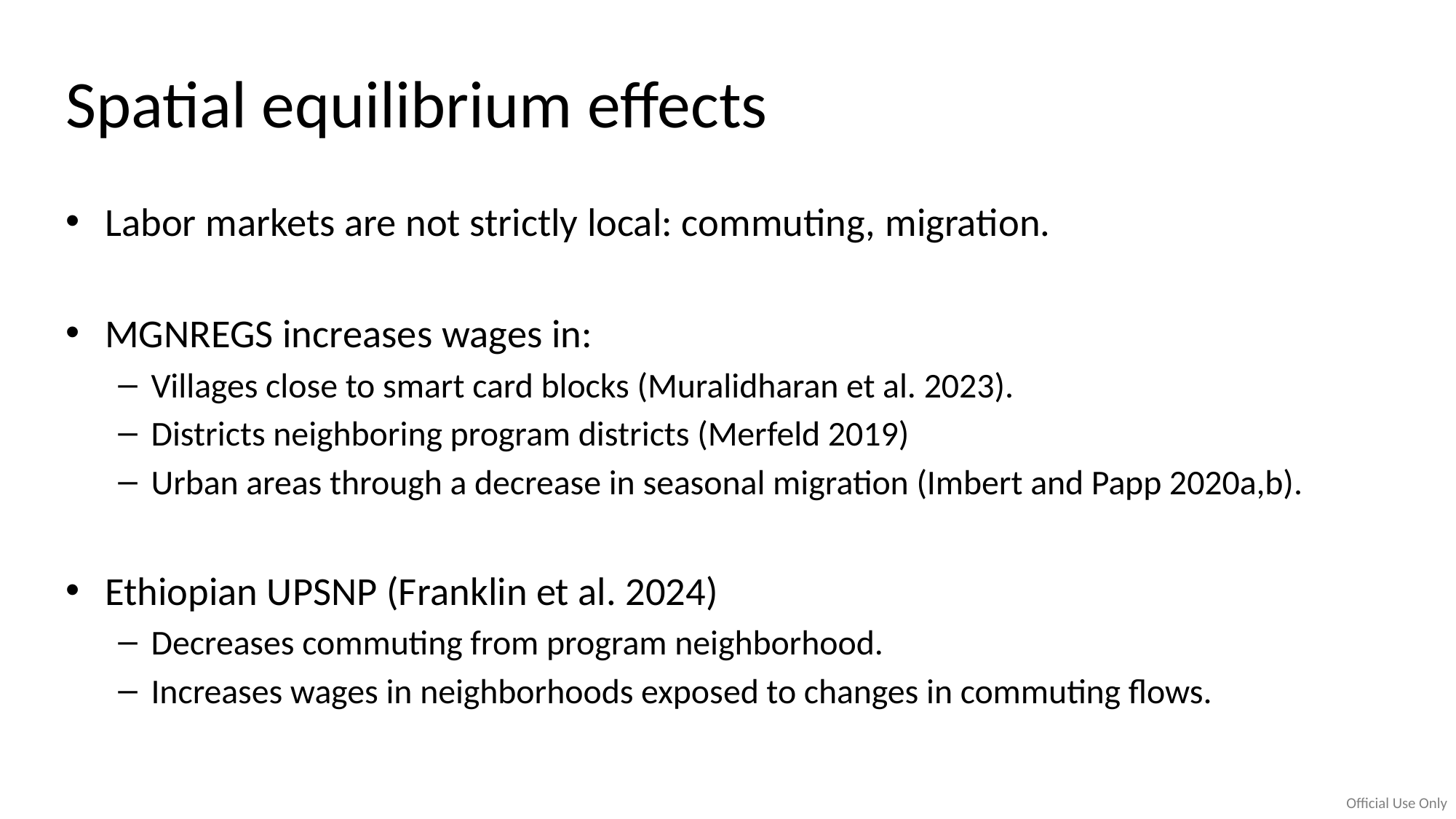

# Spatial equilibrium effects
Labor markets are not strictly local: commuting, migration.

MGNREGS increases wages in:
Villages close to smart card blocks (Muralidharan et al. 2023).
Districts neighboring program districts (Merfeld 2019)
Urban areas through a decrease in seasonal migration (Imbert and Papp 2020a,b).

Ethiopian UPSNP (Franklin et al. 2024)
Decreases commuting from program neighborhood.
Increases wages in neighborhoods exposed to changes in commuting flows.